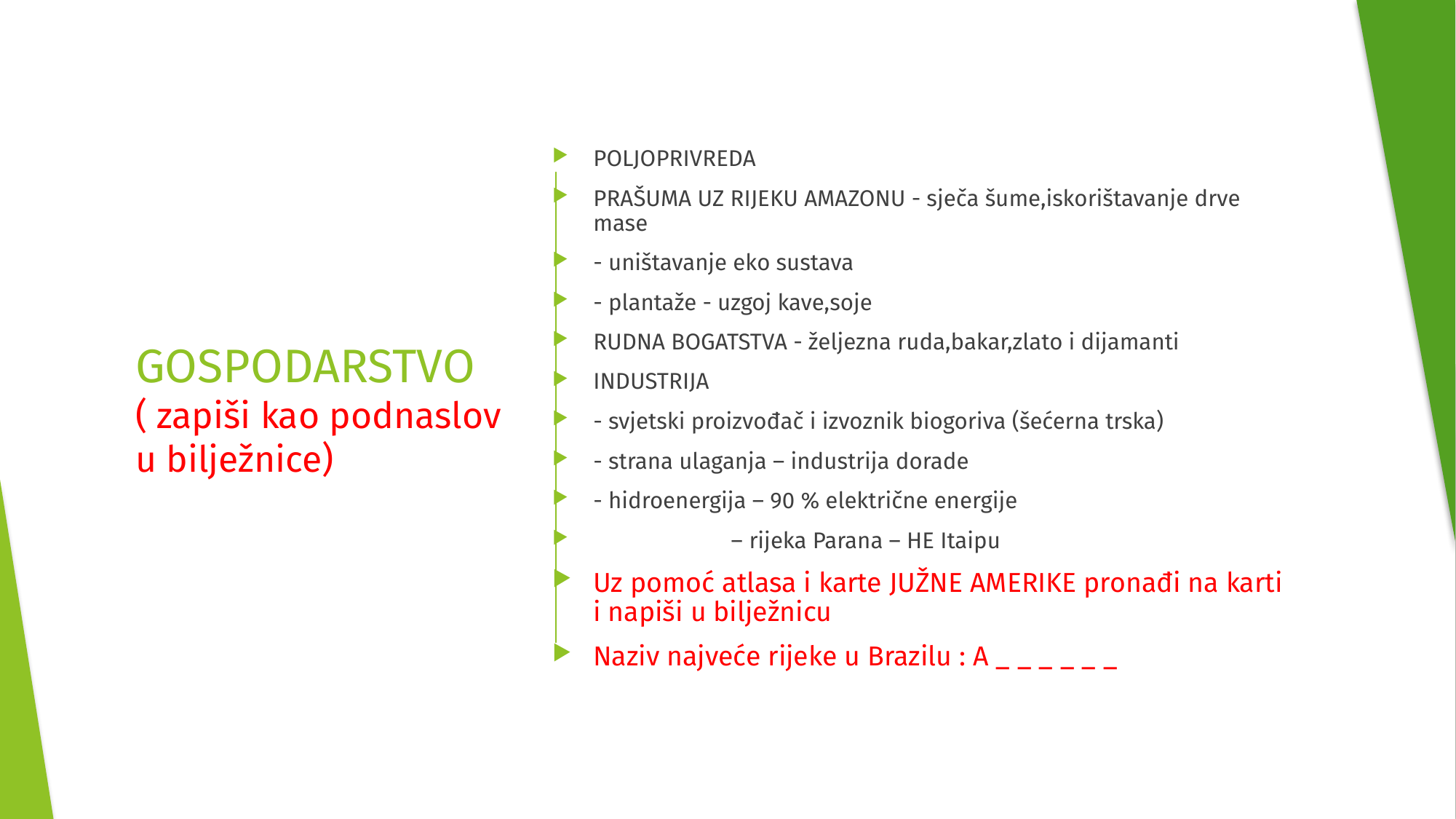

POLJOPRIVREDA
PRAŠUMA UZ RIJEKU AMAZONU - sječa šume,iskorištavanje drve mase
- uništavanje eko sustava
- plantaže - uzgoj kave,soje
RUDNA BOGATSTVA - željezna ruda,bakar,zlato i dijamanti
INDUSTRIJA
- svjetski proizvođač i izvoznik biogoriva (šećerna trska)
- strana ulaganja – industrija dorade
- hidroenergija – 90 % električne energije
                       – rijeka Parana – HE Itaipu
Uz pomoć atlasa i karte JUŽNE AMERIKE pronađi na karti i napiši u bilježnicu
Naziv najveće rijeke u Brazilu : A _ _ _ _ _ _
# GOSPODARSTVO  ( zapiši kao podnaslov u bilježnice)